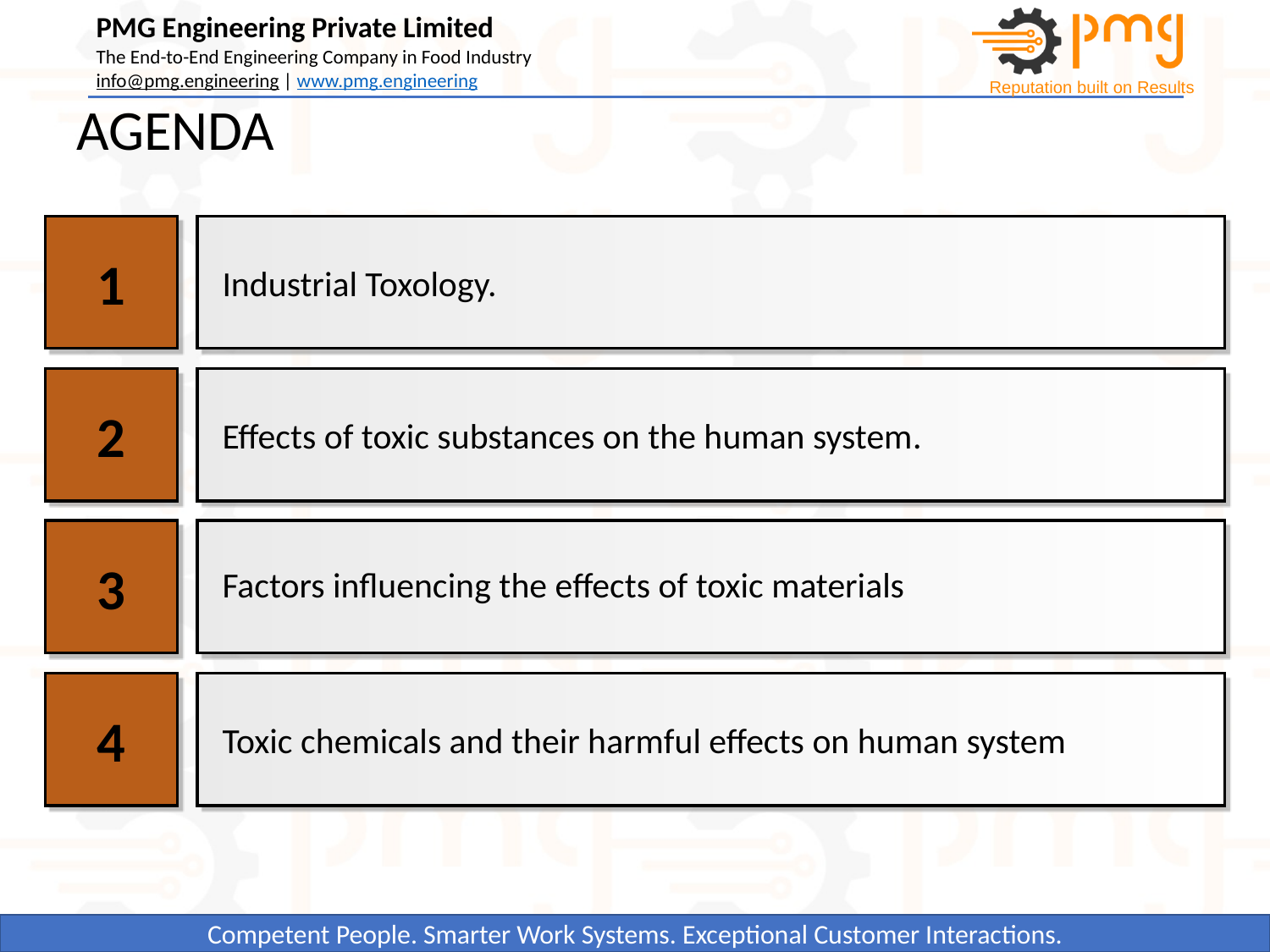

# AGENDA
1
Industrial Toxology.
2
Effects of toxic substances on the human system.
3
Factors influencing the effects of toxic materials
4
Toxic chemicals and their harmful effects on human system